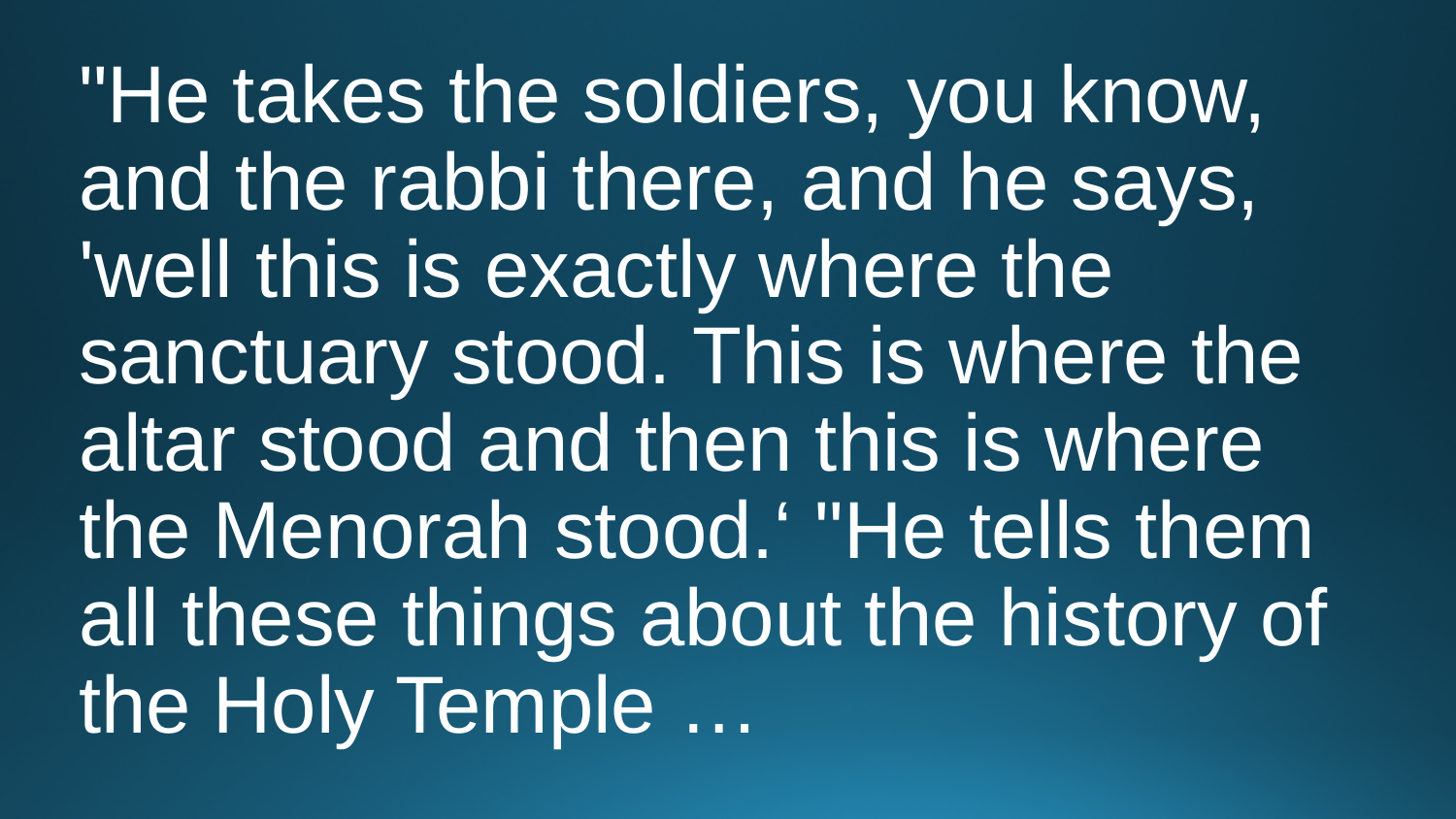

"He takes the soldiers, you know, and the rabbi there, and he says, 'well this is exactly where the sanctuary stood. This is where the altar stood and then this is where the Menorah stood.‘ "He tells them all these things about the history of the Holy Temple …